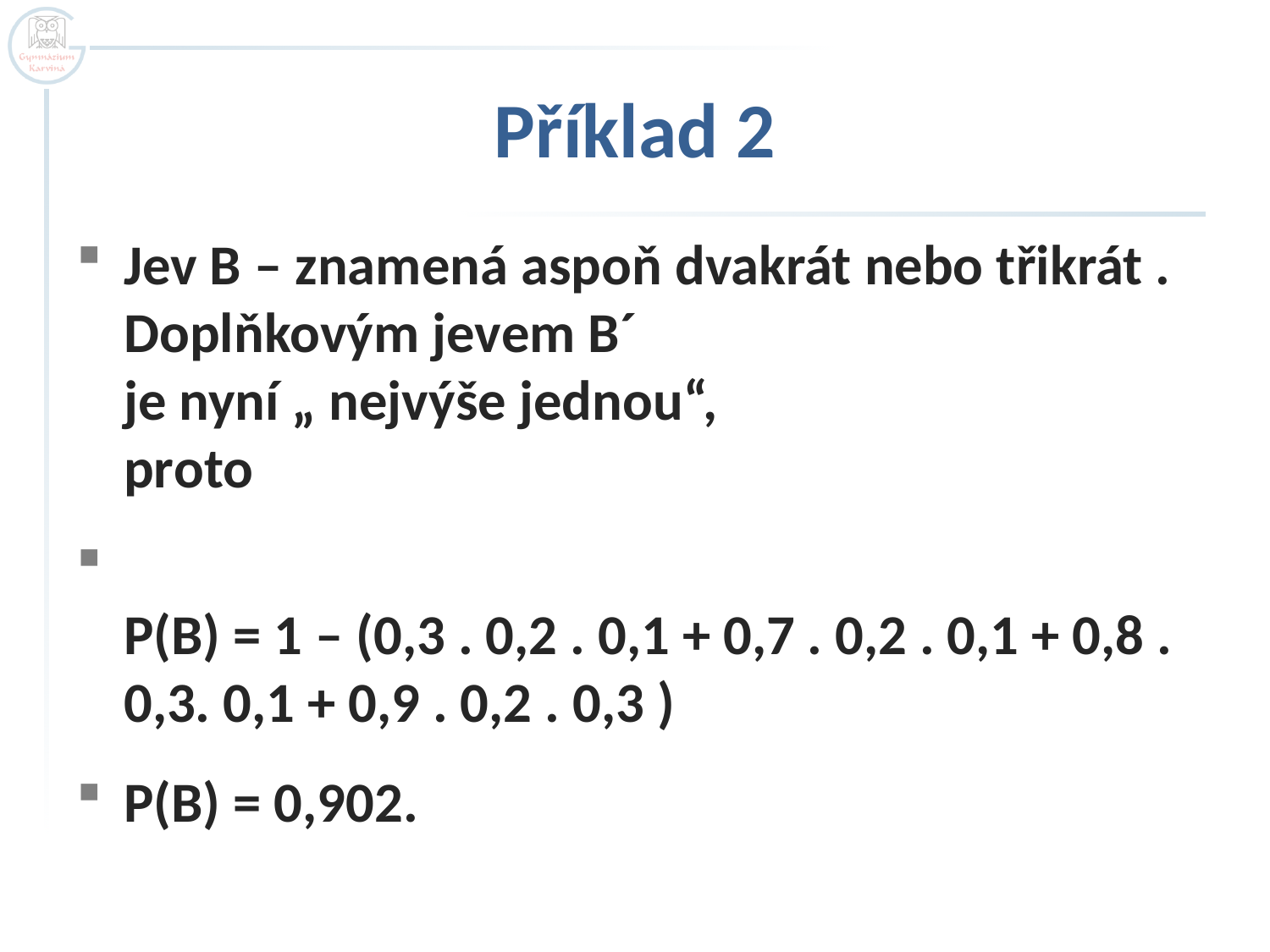

# Příklad 2
Jev B – znamená aspoň dvakrát nebo třikrát .
Doplňkovým jevem B´
je nyní „ nejvýše jednou“,
proto
P(B) = 1 – (0,3 . 0,2 . 0,1 + 0,7 . 0,2 . 0,1 + 0,8 . 0,3. 0,1 + 0,9 . 0,2 . 0,3 )
P(B) = 0,902.